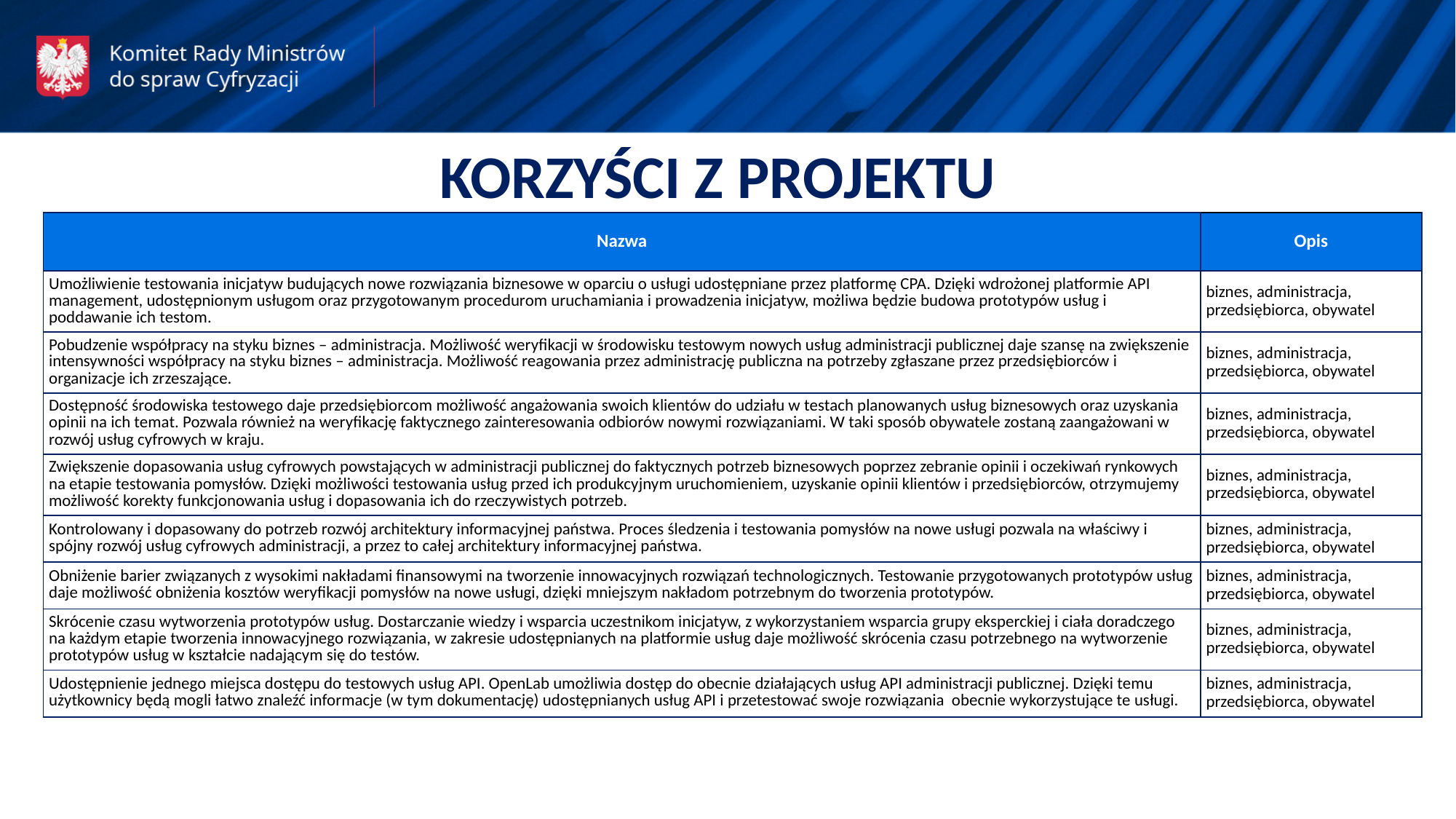

KORZYŚCI Z PROJEKTU
| Nazwa | Opis |
| --- | --- |
| Umożliwienie testowania inicjatyw budujących nowe rozwiązania biznesowe w oparciu o usługi udostępniane przez platformę CPA. Dzięki wdrożonej platformie API management, udostępnionym usługom oraz przygotowanym procedurom uruchamiania i prowadzenia inicjatyw, możliwa będzie budowa prototypów usług i poddawanie ich testom. | biznes, administracja, przedsiębiorca, obywatel |
| Pobudzenie współpracy na styku biznes – administracja. Możliwość weryfikacji w środowisku testowym nowych usług administracji publicznej daje szansę na zwiększenie intensywności współpracy na styku biznes – administracja. Możliwość reagowania przez administrację publiczna na potrzeby zgłaszane przez przedsiębiorców i organizacje ich zrzeszające. | biznes, administracja, przedsiębiorca, obywatel |
| Dostępność środowiska testowego daje przedsiębiorcom możliwość angażowania swoich klientów do udziału w testach planowanych usług biznesowych oraz uzyskania opinii na ich temat. Pozwala również na weryfikację faktycznego zainteresowania odbiorów nowymi rozwiązaniami. W taki sposób obywatele zostaną zaangażowani w rozwój usług cyfrowych w kraju. | biznes, administracja, przedsiębiorca, obywatel |
| Zwiększenie dopasowania usług cyfrowych powstających w administracji publicznej do faktycznych potrzeb biznesowych poprzez zebranie opinii i oczekiwań rynkowych na etapie testowania pomysłów. Dzięki możliwości testowania usług przed ich produkcyjnym uruchomieniem, uzyskanie opinii klientów i przedsiębiorców, otrzymujemy możliwość korekty funkcjonowania usług i dopasowania ich do rzeczywistych potrzeb. | biznes, administracja, przedsiębiorca, obywatel |
| Kontrolowany i dopasowany do potrzeb rozwój architektury informacyjnej państwa. Proces śledzenia i testowania pomysłów na nowe usługi pozwala na właściwy i spójny rozwój usług cyfrowych administracji, a przez to całej architektury informacyjnej państwa. | biznes, administracja, przedsiębiorca, obywatel |
| Obniżenie barier związanych z wysokimi nakładami finansowymi na tworzenie innowacyjnych rozwiązań technologicznych. Testowanie przygotowanych prototypów usług daje możliwość obniżenia kosztów weryfikacji pomysłów na nowe usługi, dzięki mniejszym nakładom potrzebnym do tworzenia prototypów. | biznes, administracja, przedsiębiorca, obywatel |
| Skrócenie czasu wytworzenia prototypów usług. Dostarczanie wiedzy i wsparcia uczestnikom inicjatyw, z wykorzystaniem wsparcia grupy eksperckiej i ciała doradczego na każdym etapie tworzenia innowacyjnego rozwiązania, w zakresie udostępnianych na platformie usług daje możliwość skrócenia czasu potrzebnego na wytworzenie prototypów usług w kształcie nadającym się do testów. | biznes, administracja, przedsiębiorca, obywatel |
| Udostępnienie jednego miejsca dostępu do testowych usług API. OpenLab umożliwia dostęp do obecnie działających usług API administracji publicznej. Dzięki temu użytkownicy będą mogli łatwo znaleźć informacje (w tym dokumentację) udostępnianych usług API i przetestować swoje rozwiązania obecnie wykorzystujące te usługi. | biznes, administracja, przedsiębiorca, obywatel |